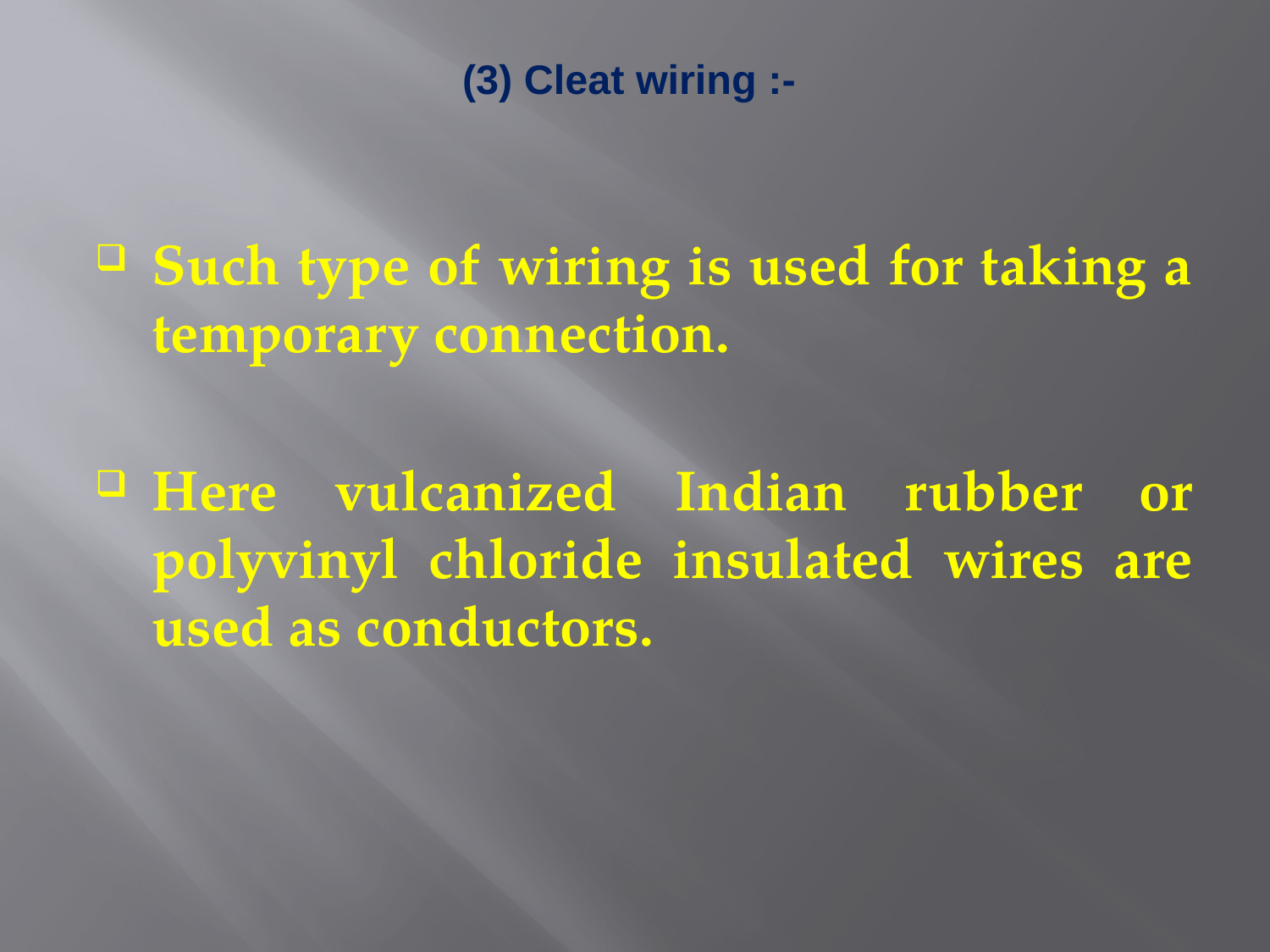

# (3) Cleat wiring :-
Such type of wiring is used for taking a temporary connection.

Here vulcanized Indian rubber or polyvinyl chloride insulated wires are used as conductors.